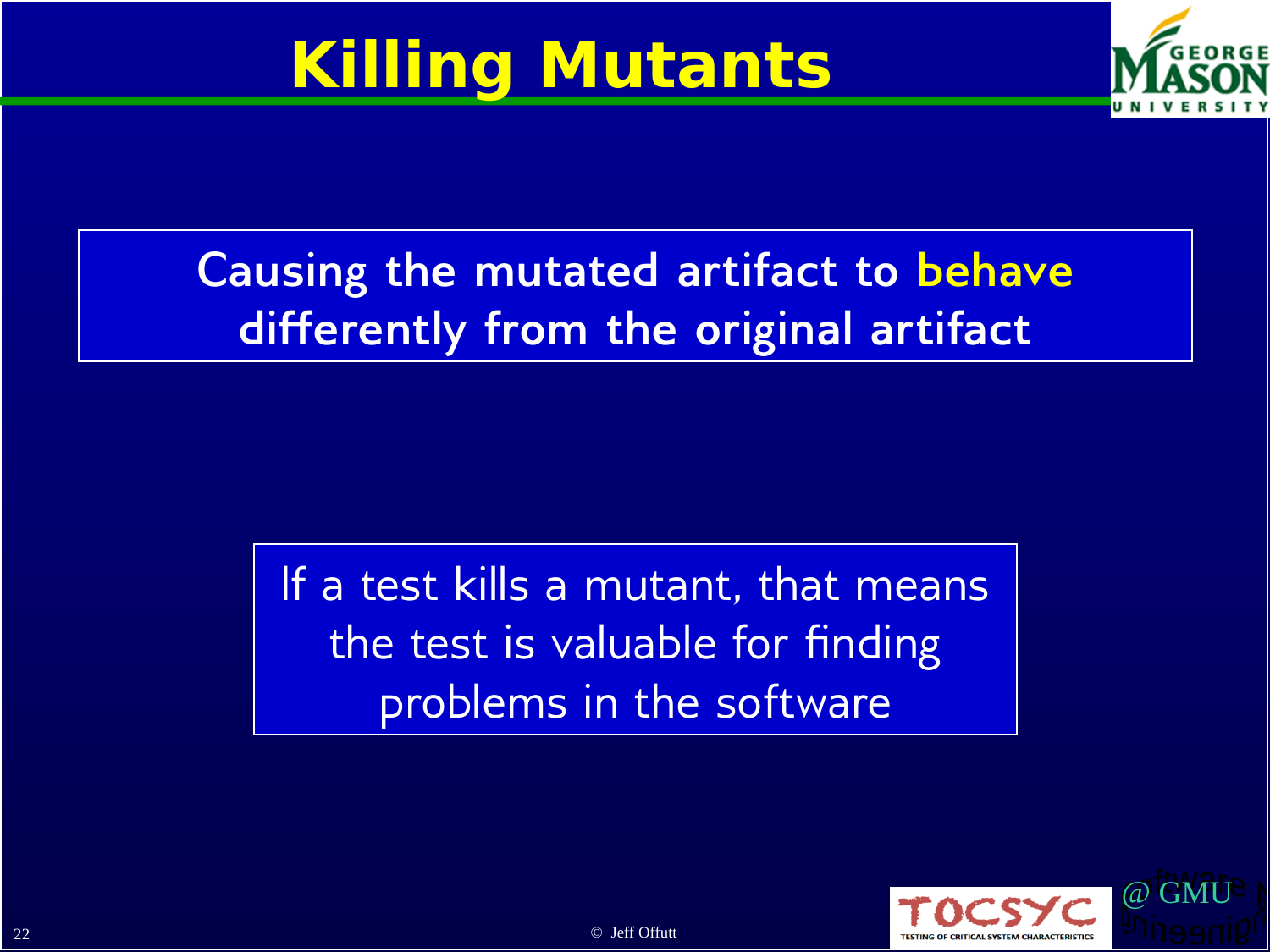

# Killing Mutants
Causing the mutated artifact to behave differently from the original artifact
If a test kills a mutant, that means the test is valuable for finding problems in the software
©  Jeff Offutt
22